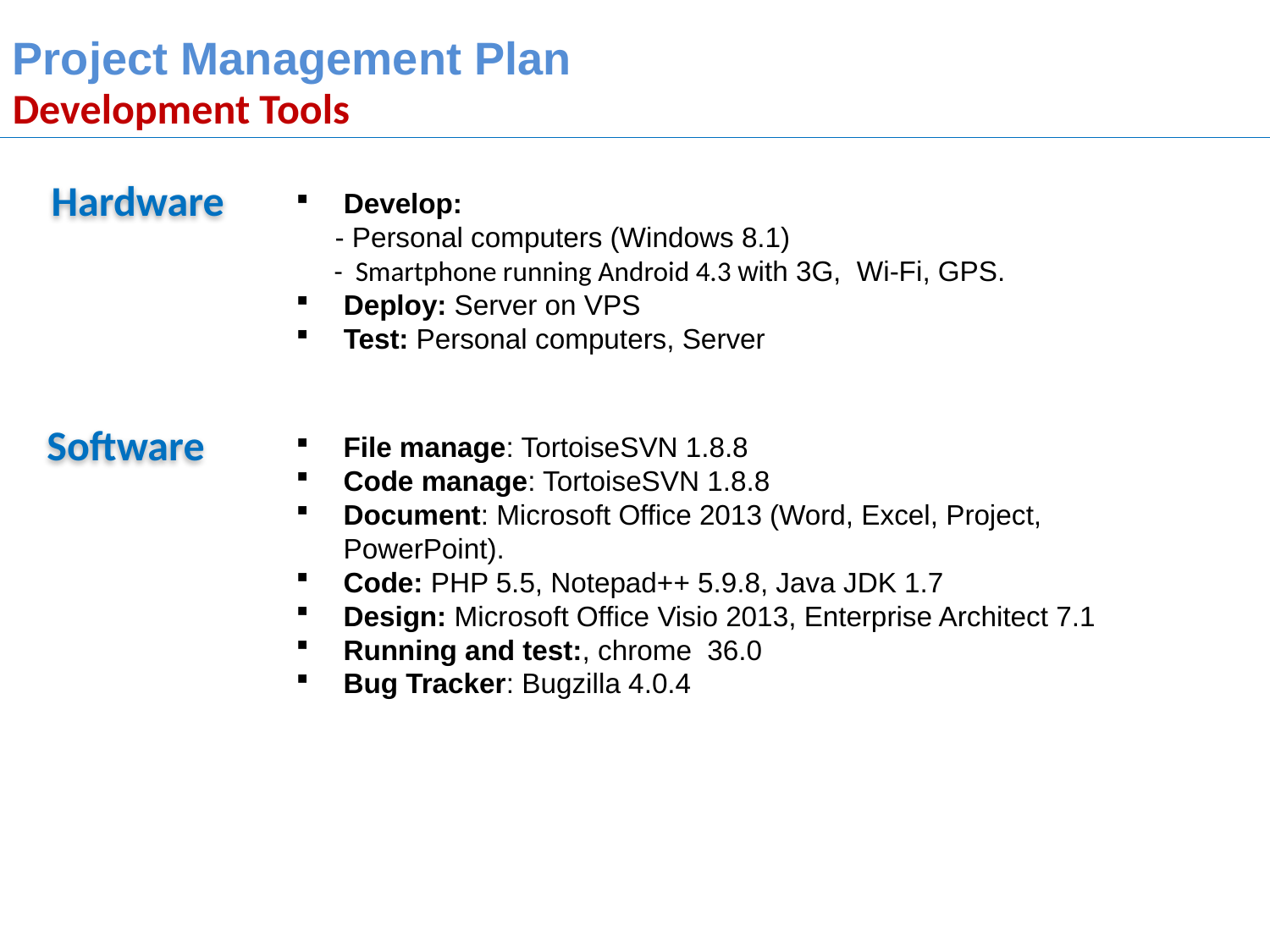

Project Management Plan
Development Tools

Hardware
Develop:
     - Personal computers (Windows 8.1)
      -  Smartphone running Android 4.3 with 3G,  Wi-Fi, GPS.
Deploy: Server on VPS
Test: Personal computers, Server
Software
 File manage: TortoiseSVN 1.8.8
 Code manage: TortoiseSVN 1.8.8
 Document: Microsoft Office 2013 (Word, Excel, Project,
 PowerPoint).
 Code: PHP 5.5, Notepad++ 5.9.8, Java JDK 1.7
 Design: Microsoft Office Visio 2013, Enterprise Architect 7.1
 Running and test:, chrome  36.0
 Bug Tracker: Bugzilla 4.0.4